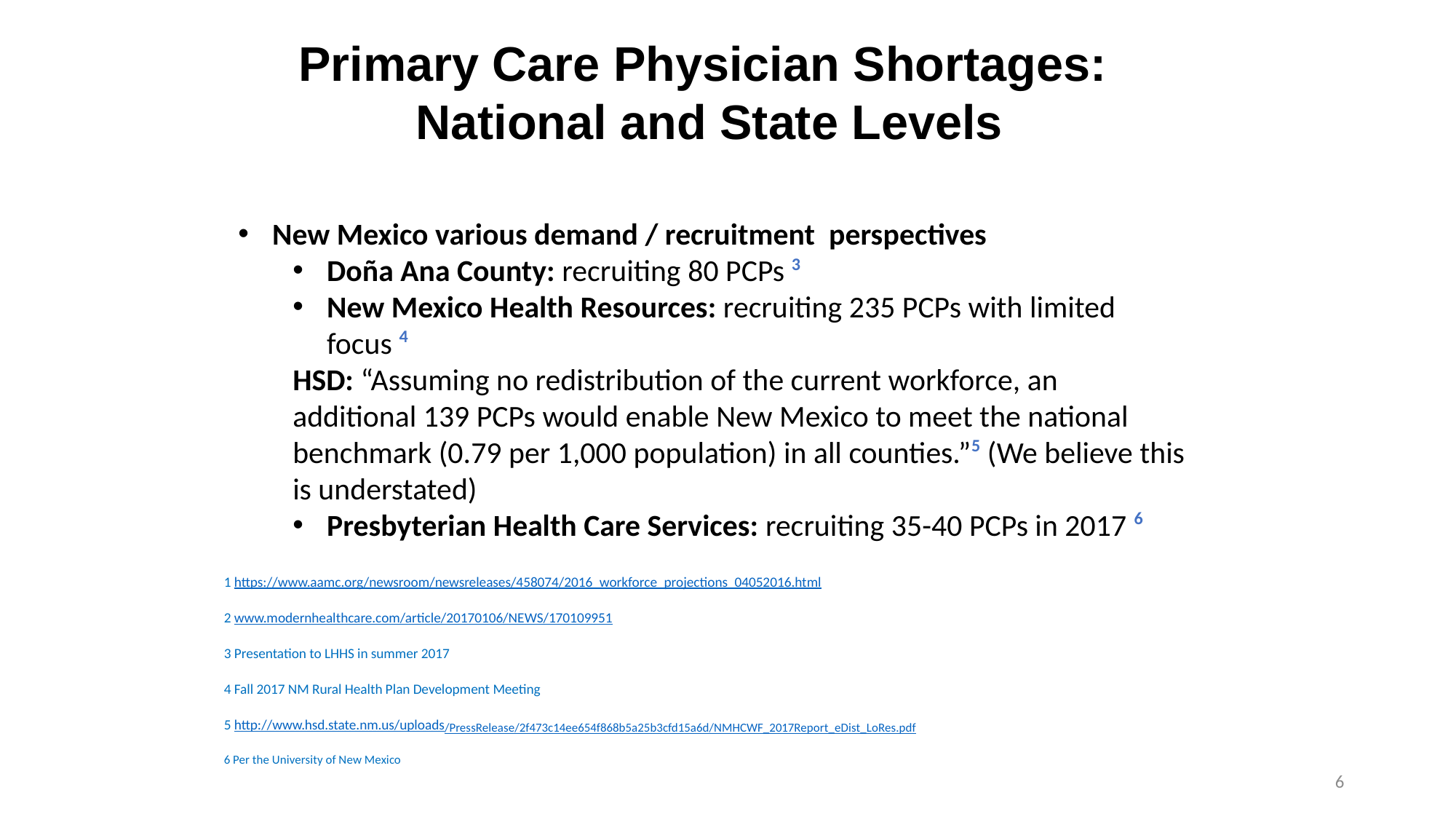

Primary Care Physician Shortages:
National and State Levels
New Mexico various demand / recruitment  perspectives
Doña Ana County: recruiting 80 PCPs 3
New Mexico Health Resources: recruiting 235 PCPs with limited focus 4
HSD: “Assuming no redistribution of the current workforce, an additional 139 PCPs would enable New Mexico to meet the national benchmark (0.79 per 1,000 population) in all counties.”5 (We believe this is understated)
Presbyterian Health Care Services: recruiting 35-40 PCPs in 2017 6
1 https://www.aamc.org/newsroom/newsreleases/458074/2016_workforce_projections_04052016.html
2 www.modernhealthcare.com/article/20170106/NEWS/170109951
3 Presentation to LHHS in summer 2017
4 Fall 2017 NM Rural Health Plan Development Meeting
5 http://www.hsd.state.nm.us/uploads/PressRelease/2f473c14ee654f868b5a25b3cfd15a6d/NMHCWF_2017Report_eDist_LoRes.pdf
6 Per the University of New Mexico

6